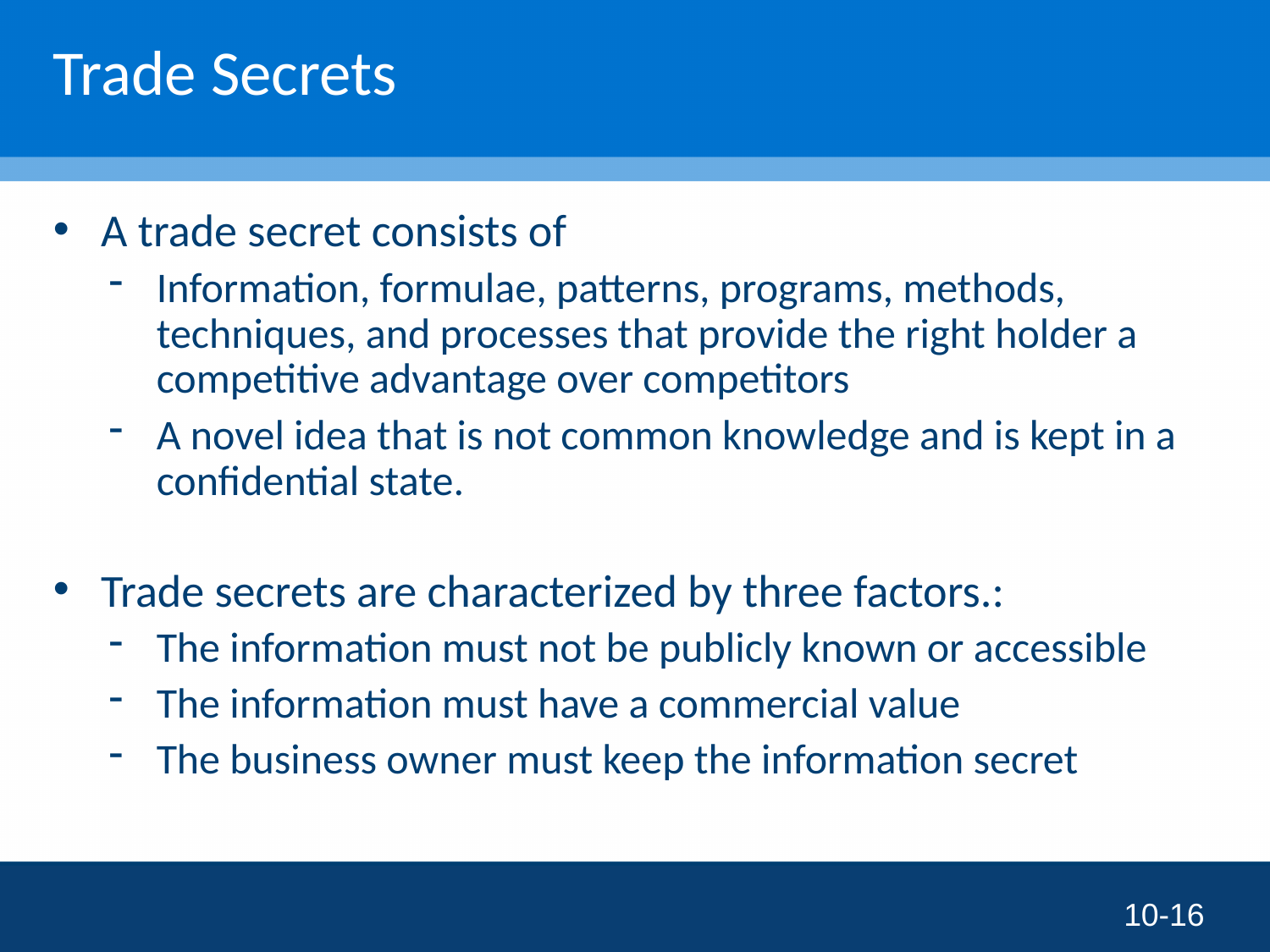

# Trade Secrets
A trade secret consists of
Information, formulae, patterns, programs, methods, techniques, and processes that provide the right holder a competitive advantage over competitors
A novel idea that is not common knowledge and is kept in a confidential state.

Trade secrets are characterized by three factors.:
The information must not be publicly known or accessible
The information must have a commercial value
The business owner must keep the information secret
10-16